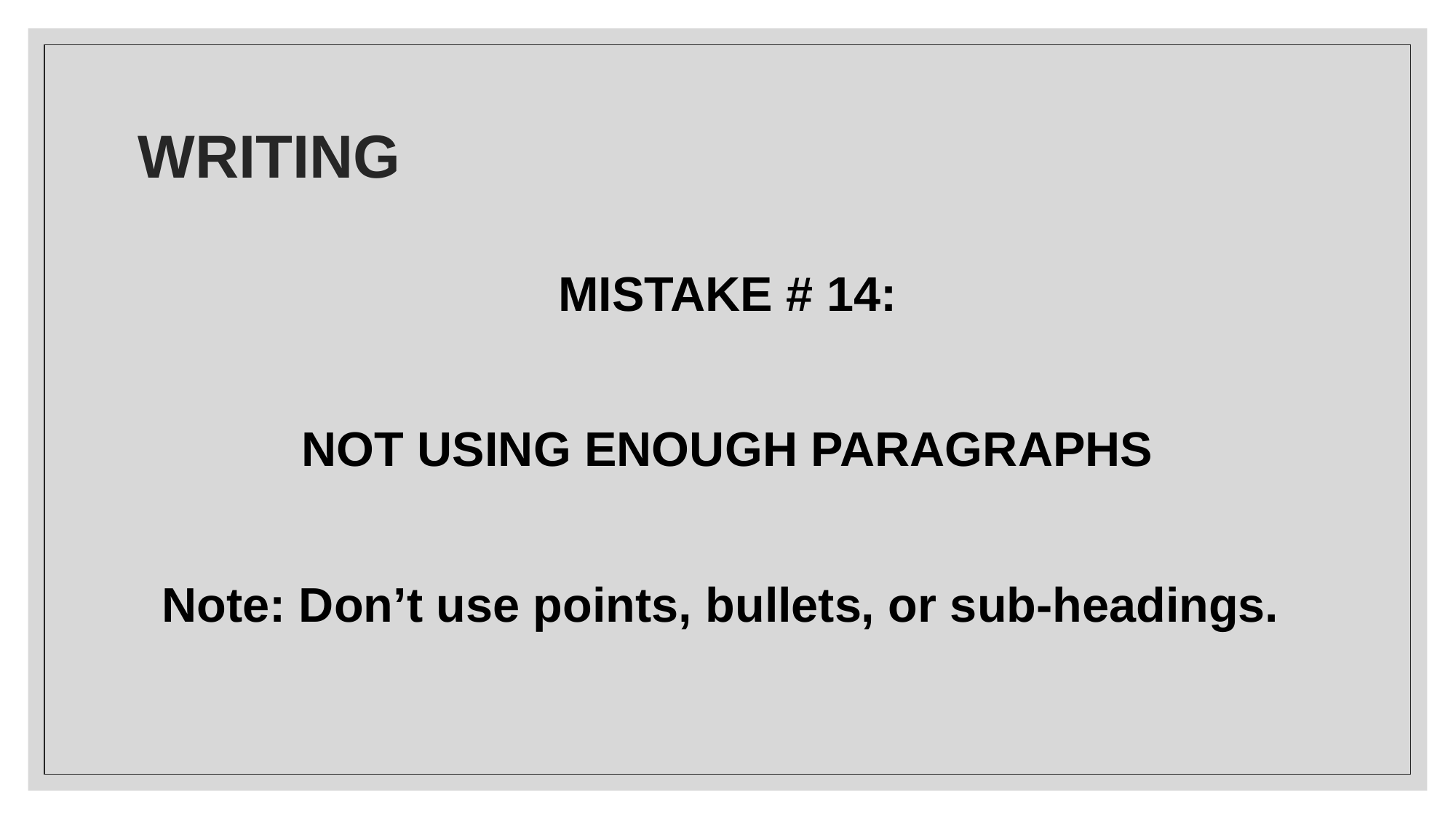

# WRITING
MISTAKE # 14:

NOT USING ENOUGH PARAGRAPHS

Note: Don’t use points, bullets, or sub-headings.